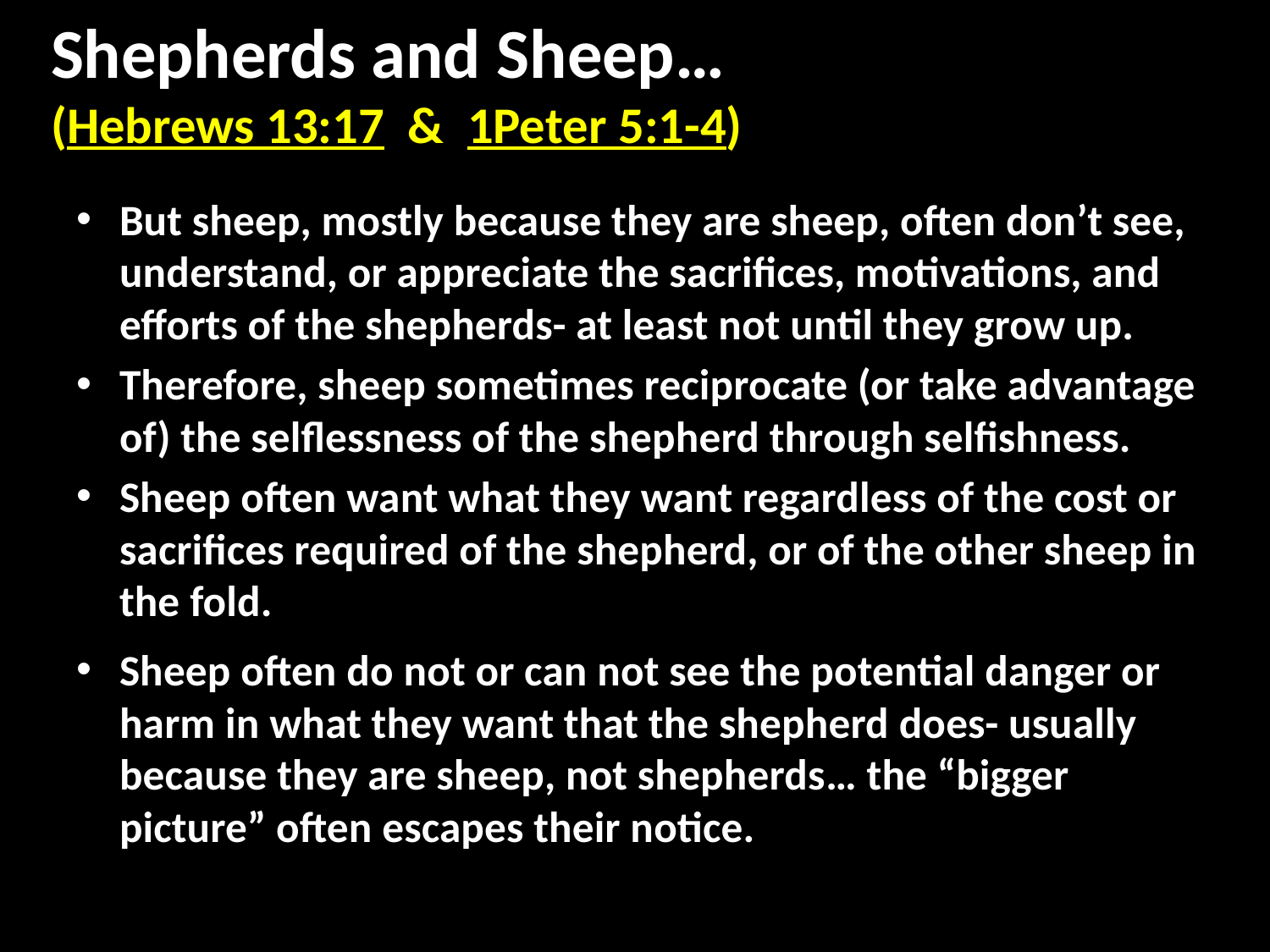

# Shepherds and Sheep… (Hebrews 13:17  &  1Peter 5:1-4)
But sheep, mostly because they are sheep, often don’t see, understand, or appreciate the sacrifices, motivations, and efforts of the shepherds- at least not until they grow up.
Therefore, sheep sometimes reciprocate (or take advantage of) the selflessness of the shepherd through selfishness.
Sheep often want what they want regardless of the cost or sacrifices required of the shepherd, or of the other sheep in the fold.
Sheep often do not or can not see the potential danger or harm in what they want that the shepherd does- usually because they are sheep, not shepherds… the “bigger picture” often escapes their notice.